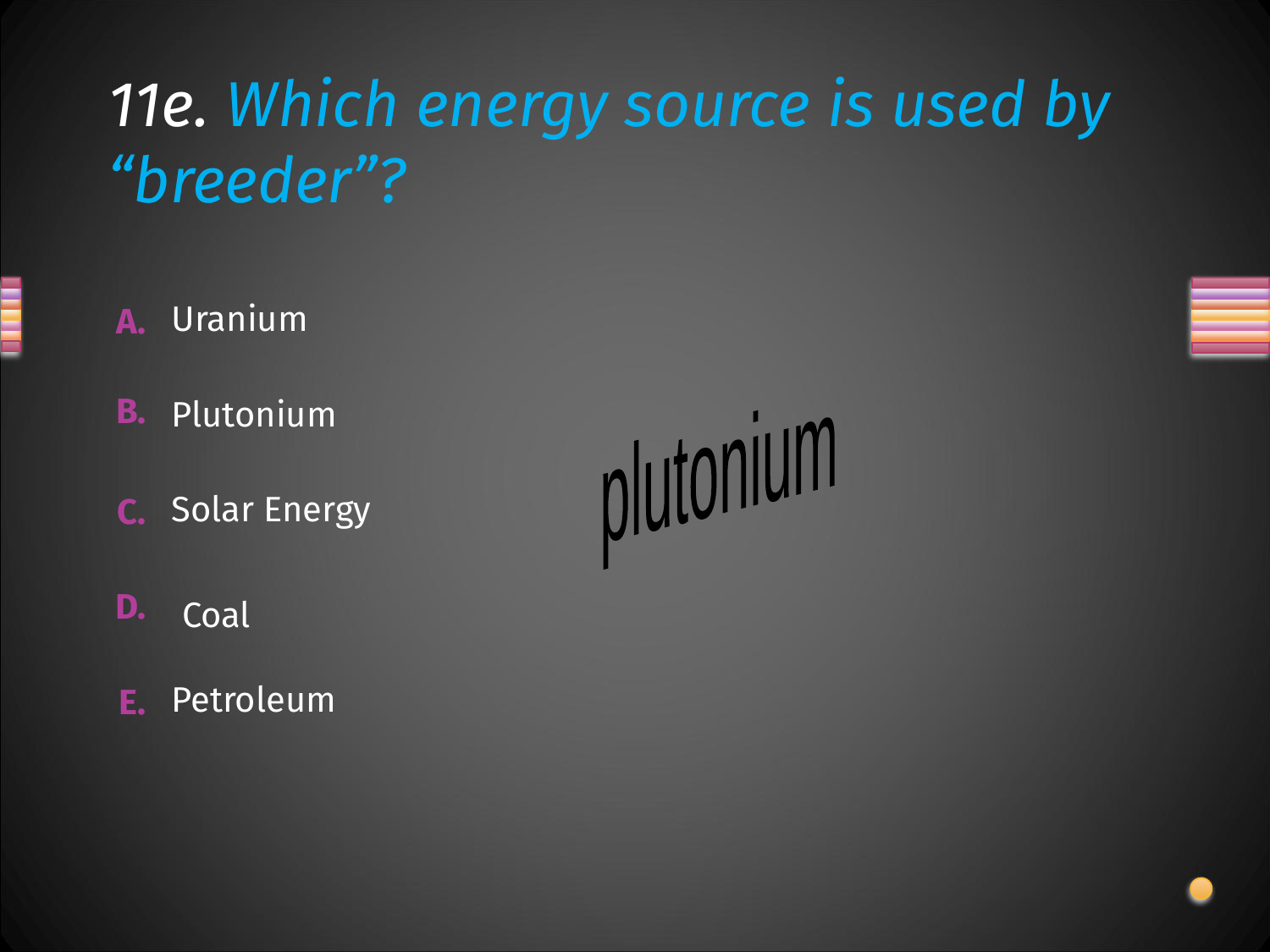

# 11e. Which energy source is used by “breeder”?
Uranium
Plutonium
plutonium
Solar Energy
Coal
Petroleum